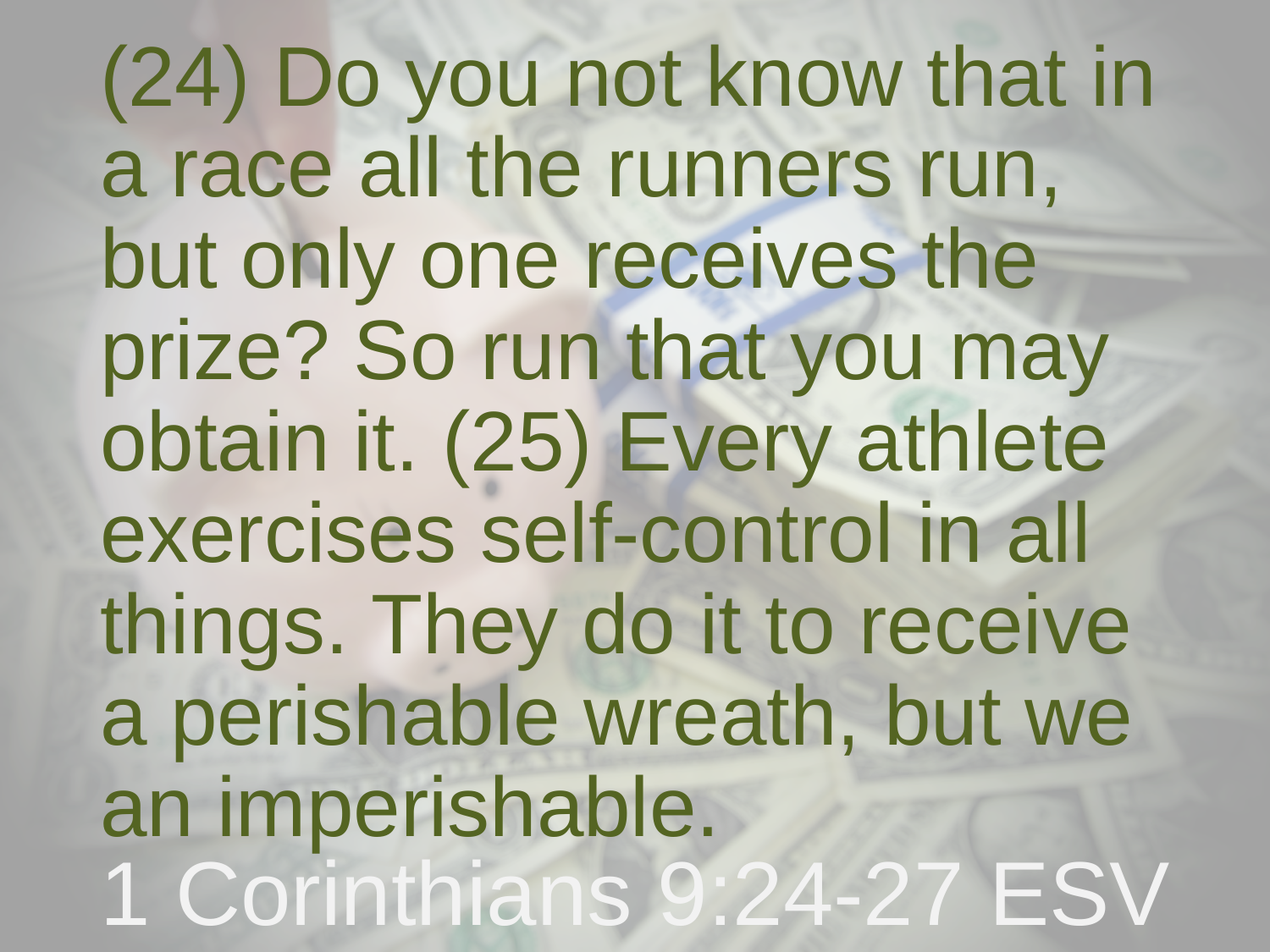

(24) Do you not know that in a race all the runners run, but only one receives the prize? So run that you may obtain it. (25) Every athlete exercises self-control in all things. They do it to receive a perishable wreath, but we an imperishable.
# 1 Corinthians 9:24-27 ESV